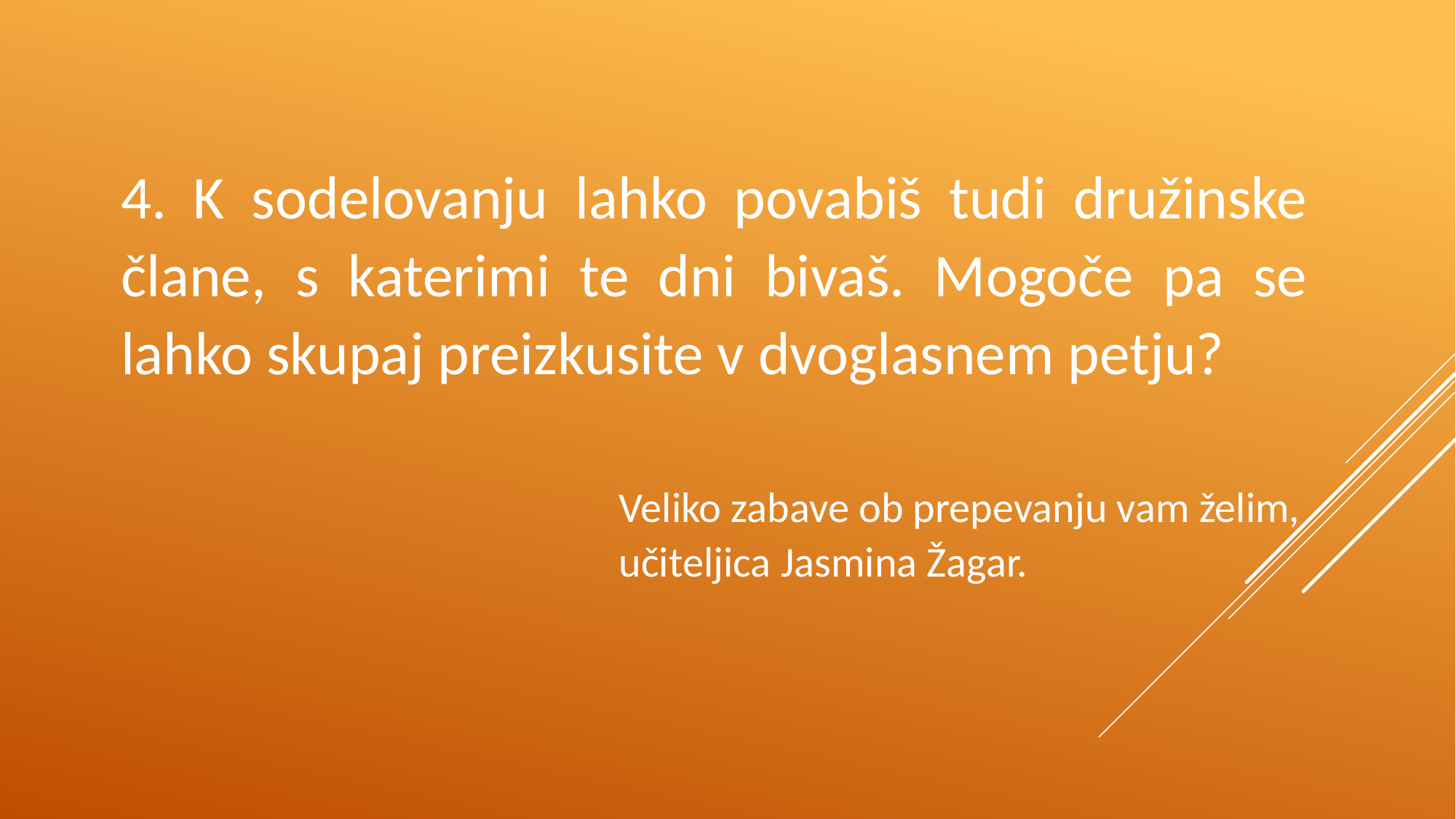

4. K sodelovanju lahko povabiš tudi družinske člane, s katerimi te dni bivaš. Mogoče pa se lahko skupaj preizkusite v dvoglasnem petju?

                                              Veliko zabave ob prepevanju vam želim,
                                              učiteljica Jasmina Žagar.